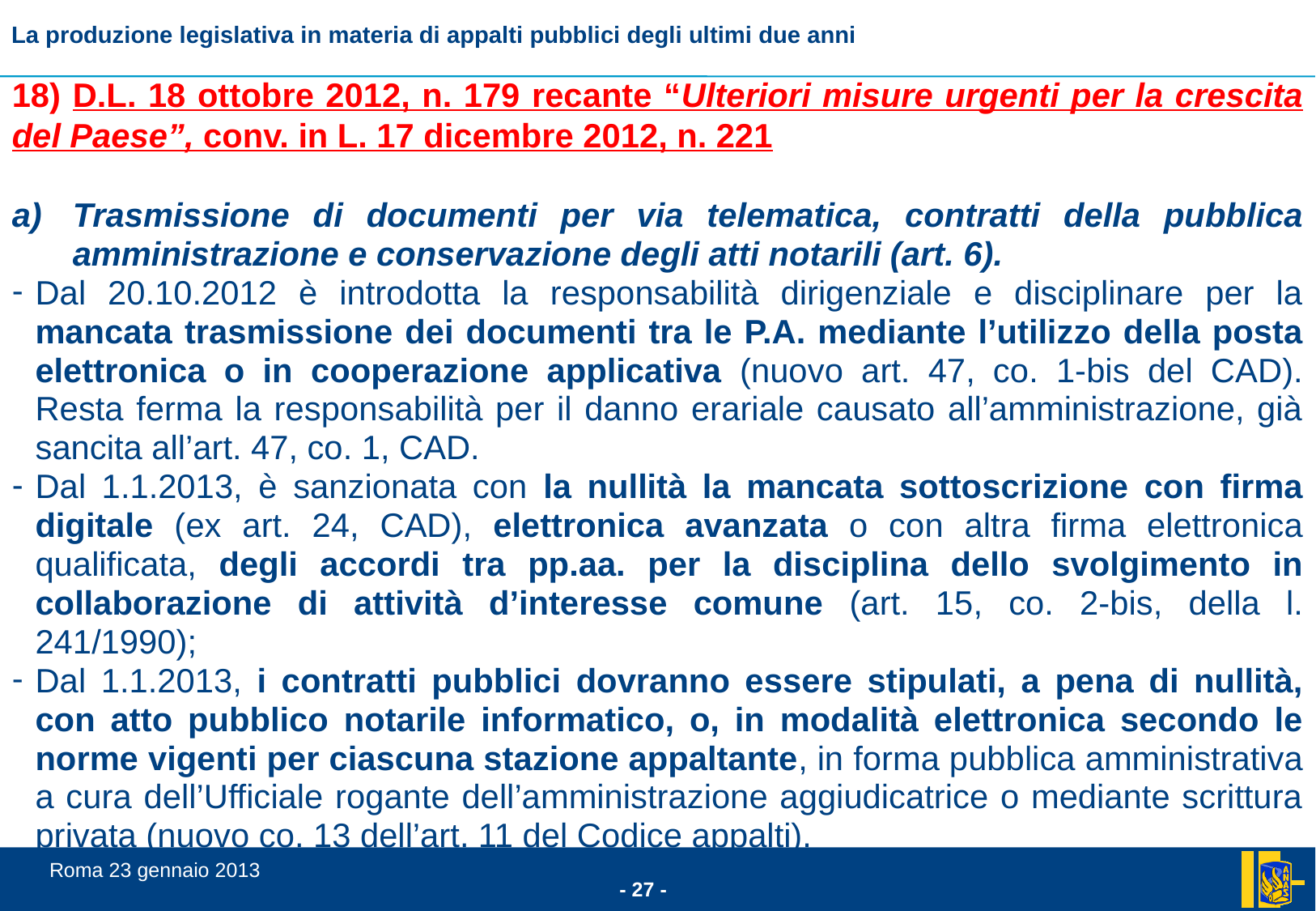

18) D.L. 18 ottobre 2012, n. 179 recante “Ulteriori misure urgenti per la crescita del Paese”, conv. in L. 17 dicembre 2012, n. 221

Trasmissione di documenti per via telematica, contratti della pubblica amministrazione e conservazione degli atti notarili (art. 6).
Dal 20.10.2012 è introdotta la responsabilità dirigenziale e disciplinare per la mancata trasmissione dei documenti tra le P.A. mediante l’utilizzo della posta elettronica o in cooperazione applicativa (nuovo art. 47, co. 1-bis del CAD). Resta ferma la responsabilità per il danno erariale causato all’amministrazione, già sancita all’art. 47, co. 1, CAD.
Dal 1.1.2013, è sanzionata con la nullità la mancata sottoscrizione con firma digitale (ex art. 24, CAD), elettronica avanzata o con altra firma elettronica qualificata, degli accordi tra pp.aa. per la disciplina dello svolgimento in collaborazione di attività d’interesse comune (art. 15, co. 2-bis, della l. 241/1990);
Dal 1.1.2013, i contratti pubblici dovranno essere stipulati, a pena di nullità, con atto pubblico notarile informatico, o, in modalità elettronica secondo le norme vigenti per ciascuna stazione appaltante, in forma pubblica amministrativa a cura dell’Ufficiale rogante dell’amministrazione aggiudicatrice o mediante scrittura privata (nuovo co. 13 dell’art. 11 del Codice appalti).